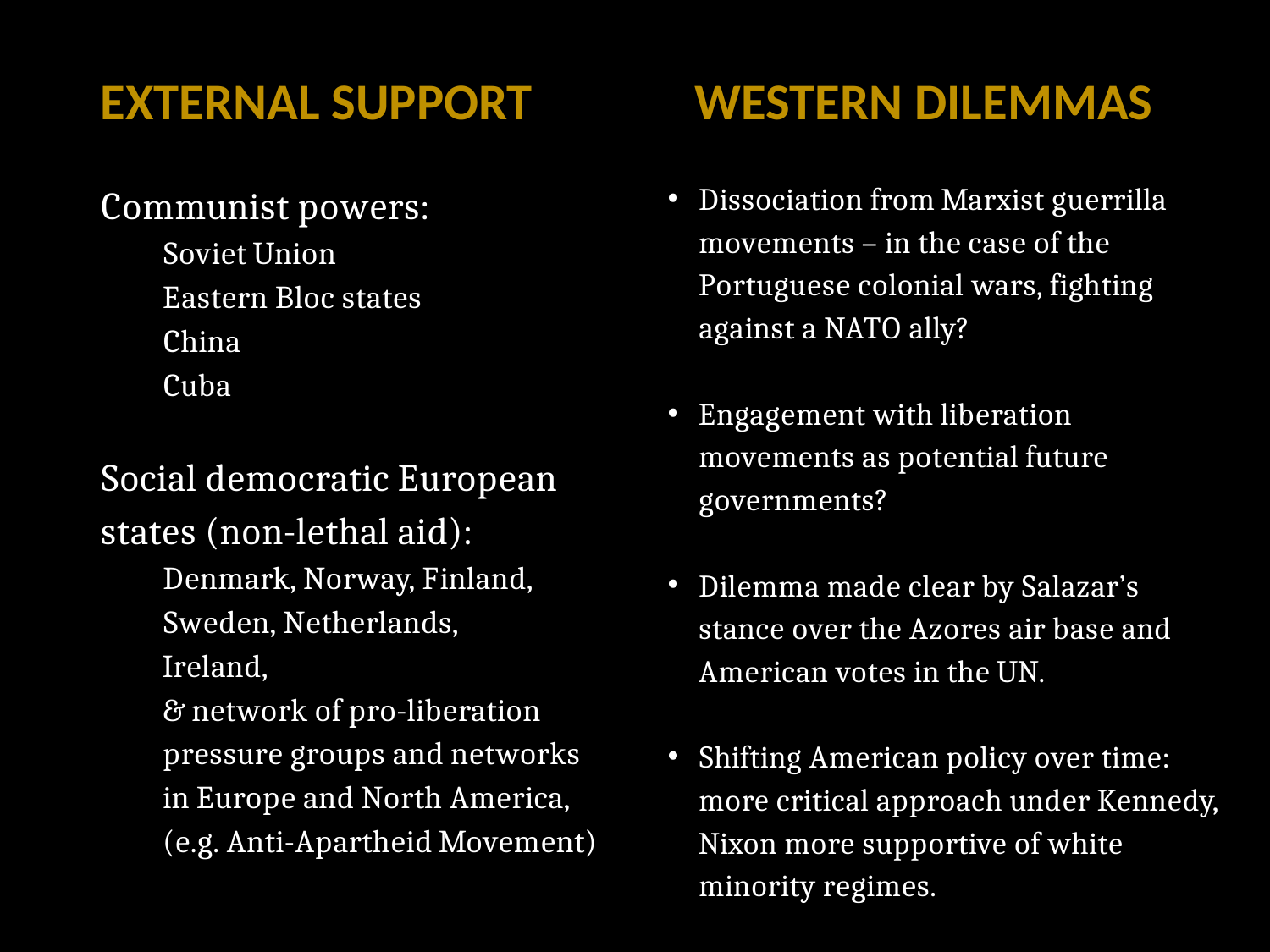

# EXTERNAL SUPPORT              WESTERN DILEMMAS
Dissociation from Marxist guerrilla movements – in the case of the Portuguese colonial wars, fighting against a NATO ally?

Engagement with liberation movements as potential future governments?

Dilemma made clear by Salazar’s stance over the Azores air base and American votes in the UN.

Shifting American policy over time: more critical approach under Kennedy, Nixon more supportive of white minority regimes.
Communist powers:
Soviet Union
Eastern Bloc states
China
Cuba

Social democratic European states (non-lethal aid):
Denmark, Norway, Finland, Sweden, Netherlands,
Ireland,
& network of pro-liberation pressure groups and networks in Europe and North America, (e.g. Anti-Apartheid Movement)